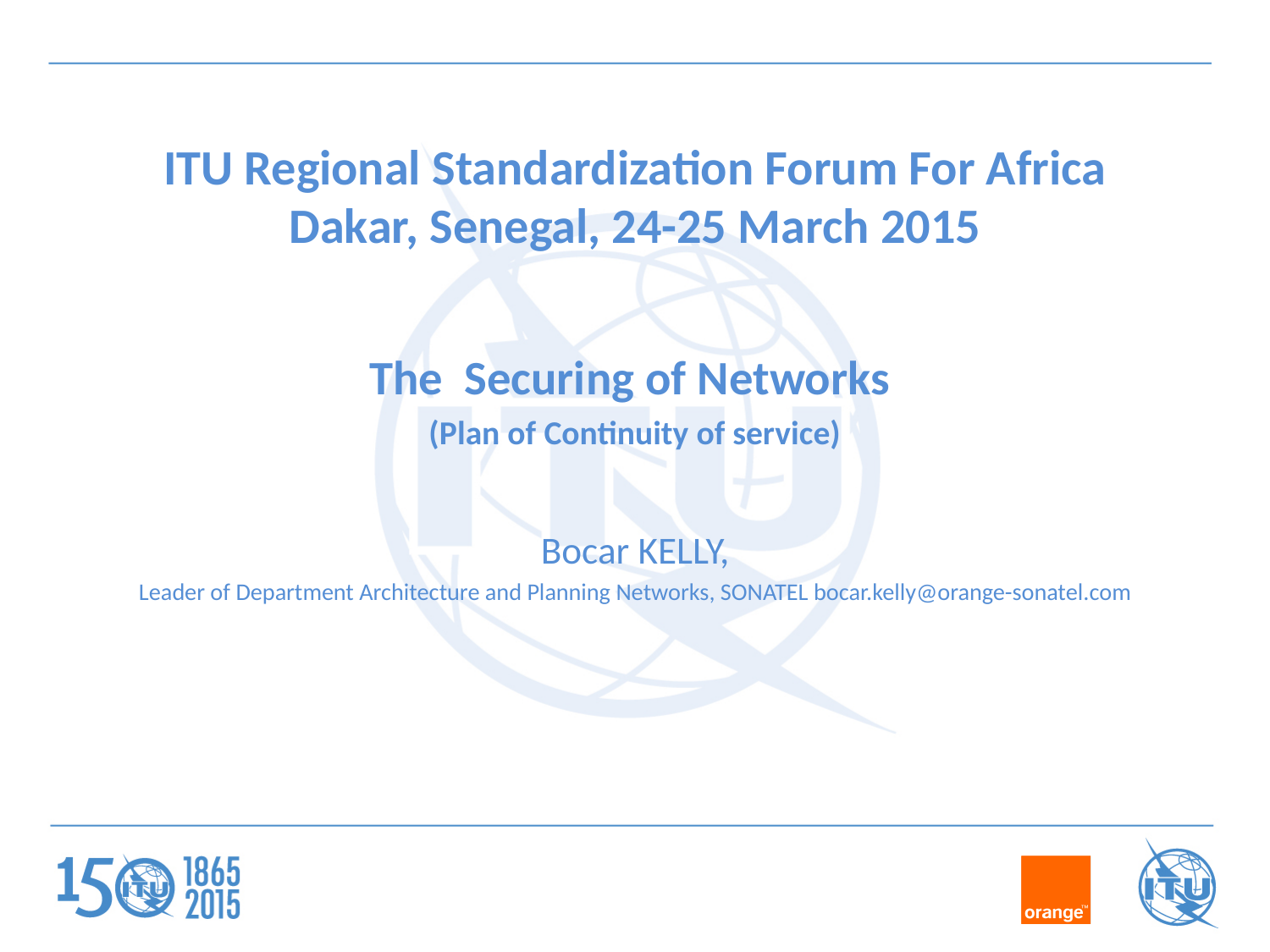

# ITU Regional Standardization Forum For Africa Dakar, Senegal, 24-25 March 2015
The  Securing of Networks
(Plan of Continuity of service)

Bocar KELLY,
Leader of Department Architecture and Planning Networks, SONATEL bocar.kelly@orange-sonatel.com